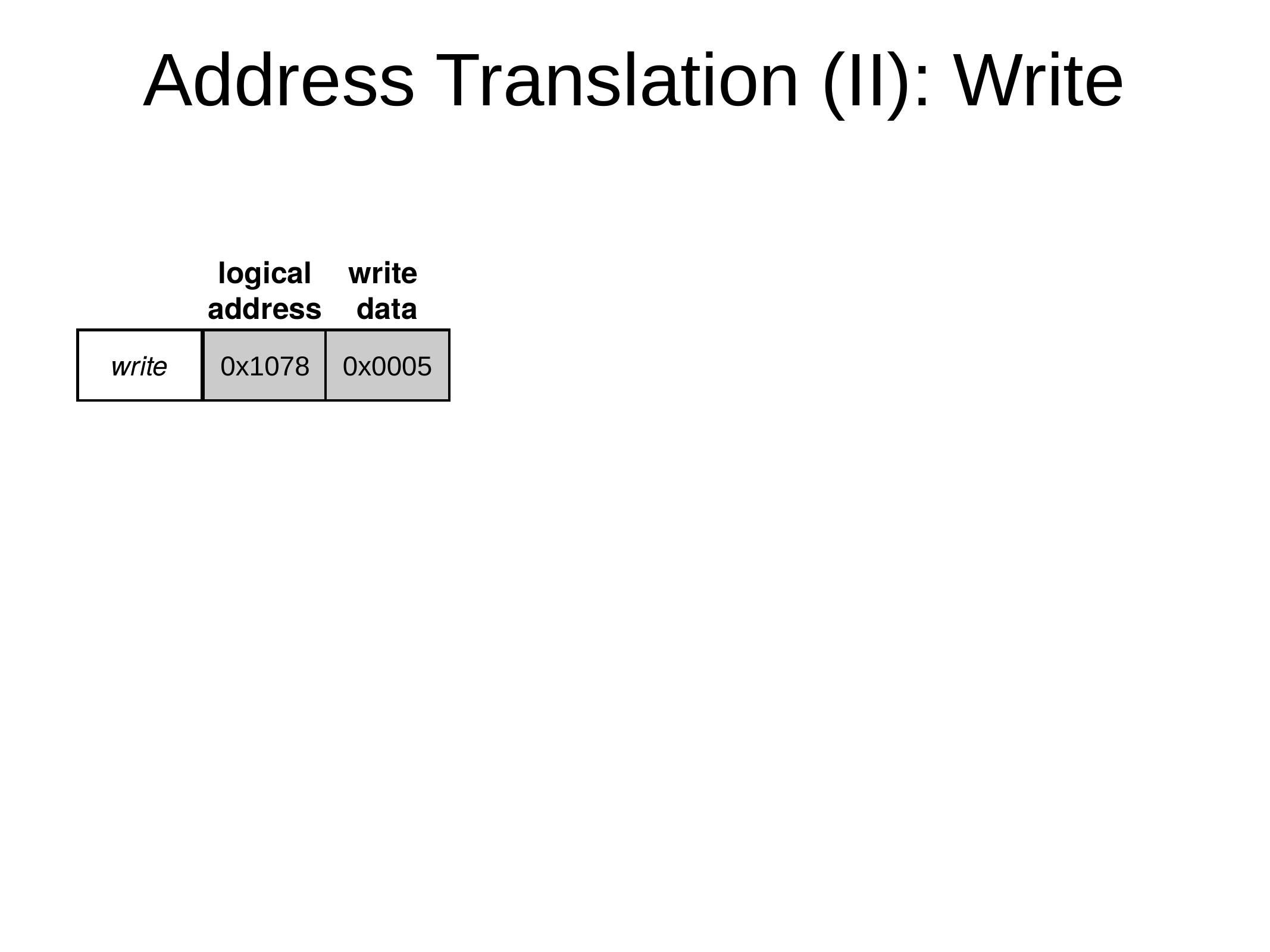

# Address Translation (II): Write
logical address
write
data
write
0x1078
0x0005
20